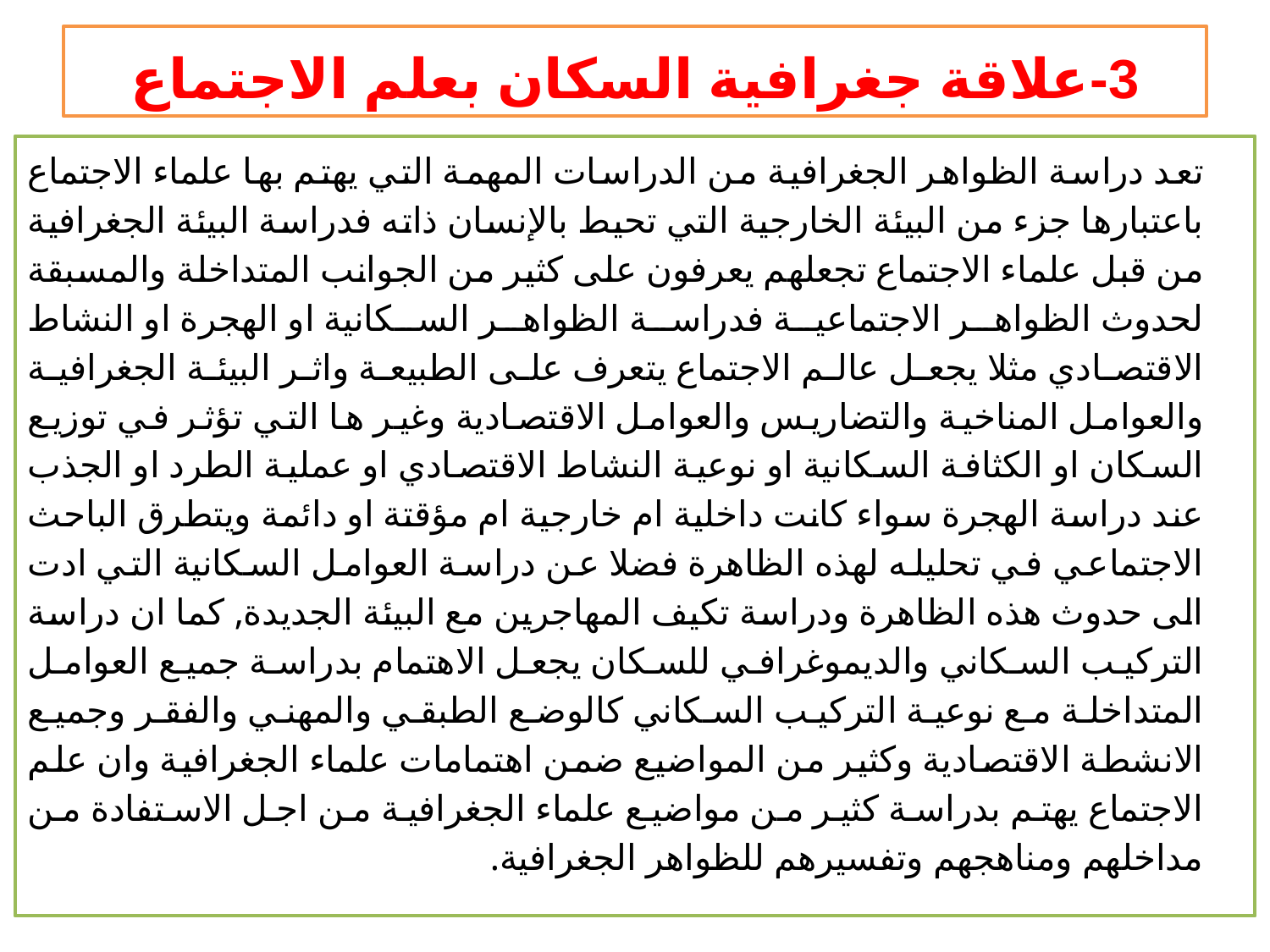

# 3-علاقة جغرافية السكان بعلم الاجتماع
تعد دراسة الظواهر الجغرافية من الدراسات المهمة التي يهتم بها علماء الاجتماع باعتبارها جزء من البيئة الخارجية التي تحيط بالإنسان ذاته فدراسة البيئة الجغرافية من قبل علماء الاجتماع تجعلهم يعرفون على كثير من الجوانب المتداخلة والمسبقة لحدوث الظواهر الاجتماعية فدراسة الظواهر السكانية او الهجرة او النشاط الاقتصادي مثلا يجعل عالم الاجتماع يتعرف على الطبيعة واثر البيئة الجغرافية والعوامل المناخية والتضاريس والعوامل الاقتصادية وغير ها التي تؤثر في توزيع السكان او الكثافة السكانية او نوعية النشاط الاقتصادي او عملية الطرد او الجذب عند دراسة الهجرة سواء كانت داخلية ام خارجية ام مؤقتة او دائمة ويتطرق الباحث الاجتماعي في تحليله لهذه الظاهرة فضلا عن دراسة العوامل السكانية التي ادت الى حدوث هذه الظاهرة ودراسة تكيف المهاجرين مع البيئة الجديدة, كما ان دراسة التركيب السكاني والديموغرافي للسكان يجعل الاهتمام بدراسة جميع العوامل المتداخلة مع نوعية التركيب السكاني كالوضع الطبقي والمهني والفقر وجميع الانشطة الاقتصادية وكثير من المواضيع ضمن اهتمامات علماء الجغرافية وان علم الاجتماع يهتم بدراسة كثير من مواضيع علماء الجغرافية من اجل الاستفادة من مداخلهم ومناهجهم وتفسيرهم للظواهر الجغرافية.